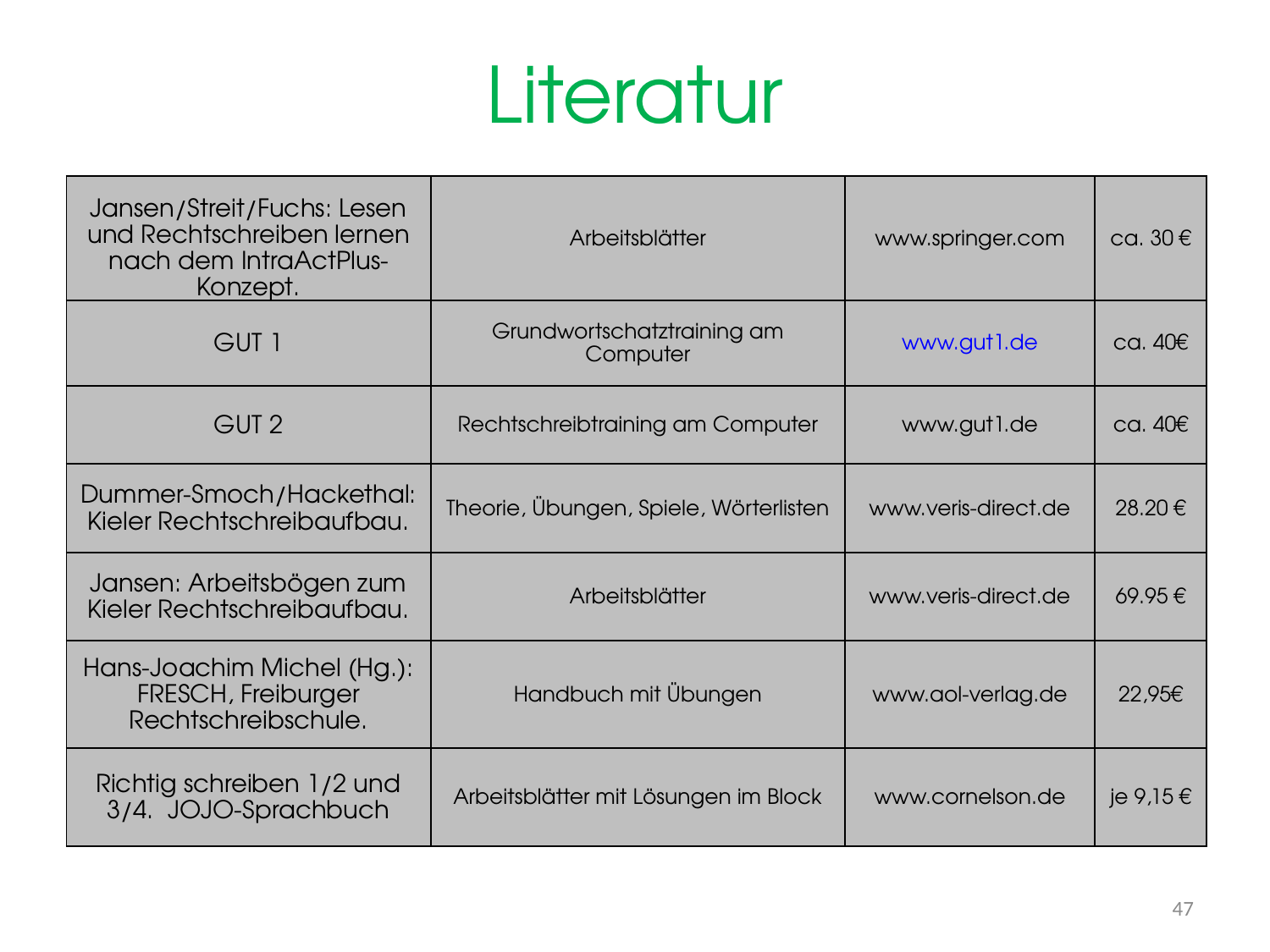

# Literatur
| Jansen/Streit/Fuchs: Lesen und Rechtschreiben lernen nach dem IntraActPlus-Konzept. | Arbeitsblätter | www.springer.com | ca. 30 € |
| --- | --- | --- | --- |
| GUT 1 | Grundwortschatztraining am Computer | www.gut1.de | ca. 40€ |
| GUT 2 | Rechtschreibtraining am Computer | www.gut1.de | ca. 40€ |
| Dummer-Smoch/Hackethal: Kieler Rechtschreibaufbau. | Theorie, Übungen, Spiele, Wörterlisten | www.veris-direct.de | 28.20 € |
| Jansen: Arbeitsbögen zum Kieler Rechtschreibaufbau. | Arbeitsblätter | www.veris-direct.de | 69.95 € |
| Hans-Joachim Michel (Hg.): FRESCH, Freiburger Rechtschreibschule. | Handbuch mit Übungen | www.aol-verlag.de | 22,95€ |
| Richtig schreiben 1/2 und 3/4. JOJO-Sprachbuch | Arbeitsblätter mit Lösungen im Block | www.cornelson.de | je 9,15 € |
47